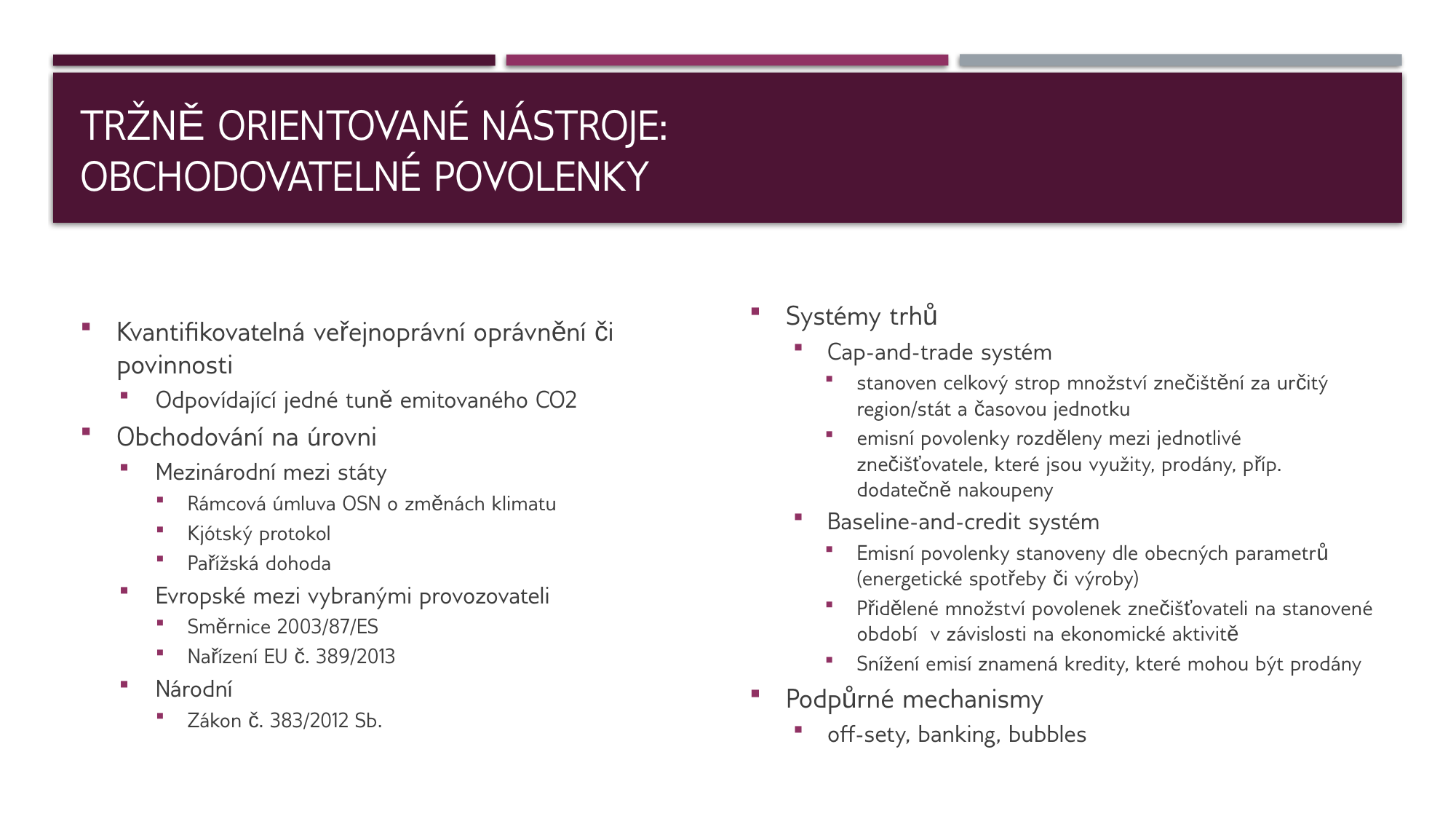

# Tržně orientované nástroje: Obchodovatelné povolenky
Kvantifikovatelná veřejnoprávní oprávnění či povinnosti
Odpovídající jedné tuně emitovaného CO2
Obchodování na úrovni
Mezinárodní mezi státy
Rámcová úmluva OSN o změnách klimatu
Kjótský protokol
Pařížská dohoda
Evropské mezi vybranými provozovateli
Směrnice 2003/87/ES
Nařízení EU č. 389/2013
Národní
Zákon č. 383/2012 Sb.
Systémy trhů
Cap-and-trade systém
stanoven celkový strop množství znečištění za určitý region/stát a časovou jednotku
emisní povolenky rozděleny mezi jednotlivé znečišťovatele, které jsou využity, prodány, příp.  dodatečně nakoupeny
Baseline-and-credit systém
Emisní povolenky stanoveny dle obecných parametrů (energetické spotřeby či výroby)
Přidělené množství povolenek znečišťovateli na stanovené období  v závislosti na ekonomické aktivitě
Snížení emisí znamená kredity, které mohou být prodány
Podpůrné mechanismy
off-sety, banking, bubbles